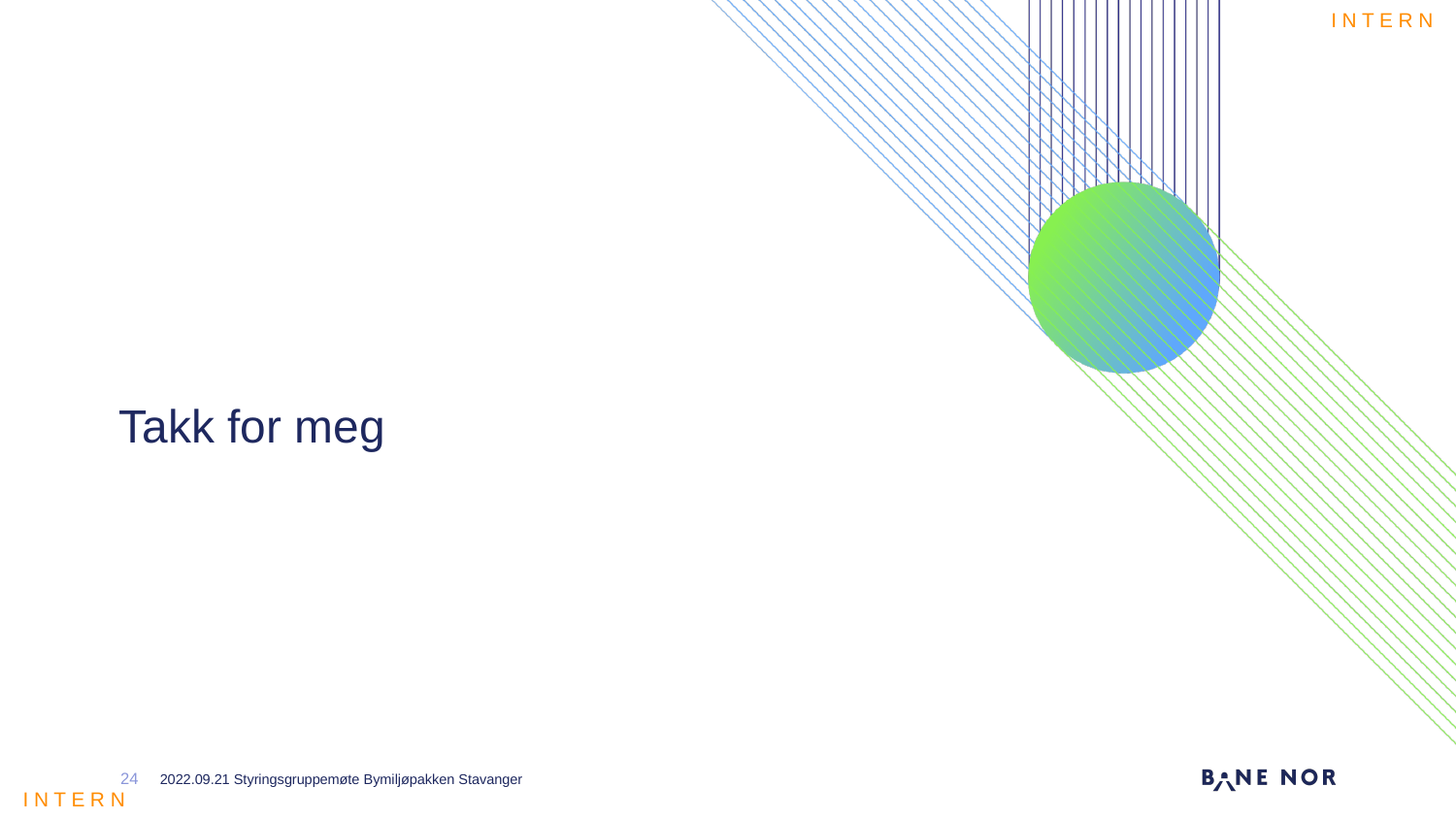

# Takk for meg
24
2022.09.21 Styringsgruppemøte Bymiljøpakken Stavanger